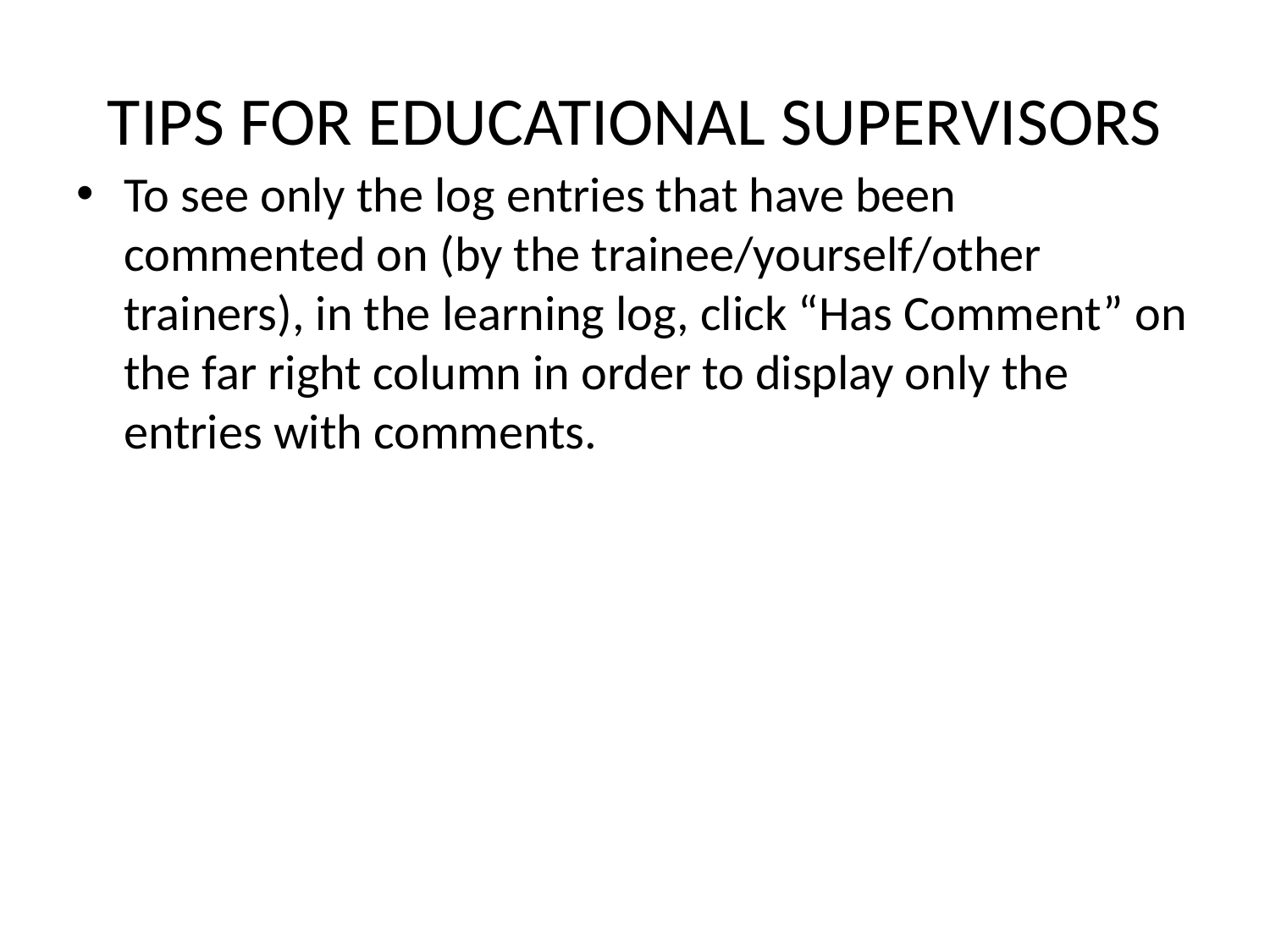

# TIPS FOR EDUCATIONAL SUPERVISORS
To see only the log entries that have been commented on (by the trainee/yourself/other trainers), in the learning log, click “Has Comment” on the far right column in order to display only the entries with comments.